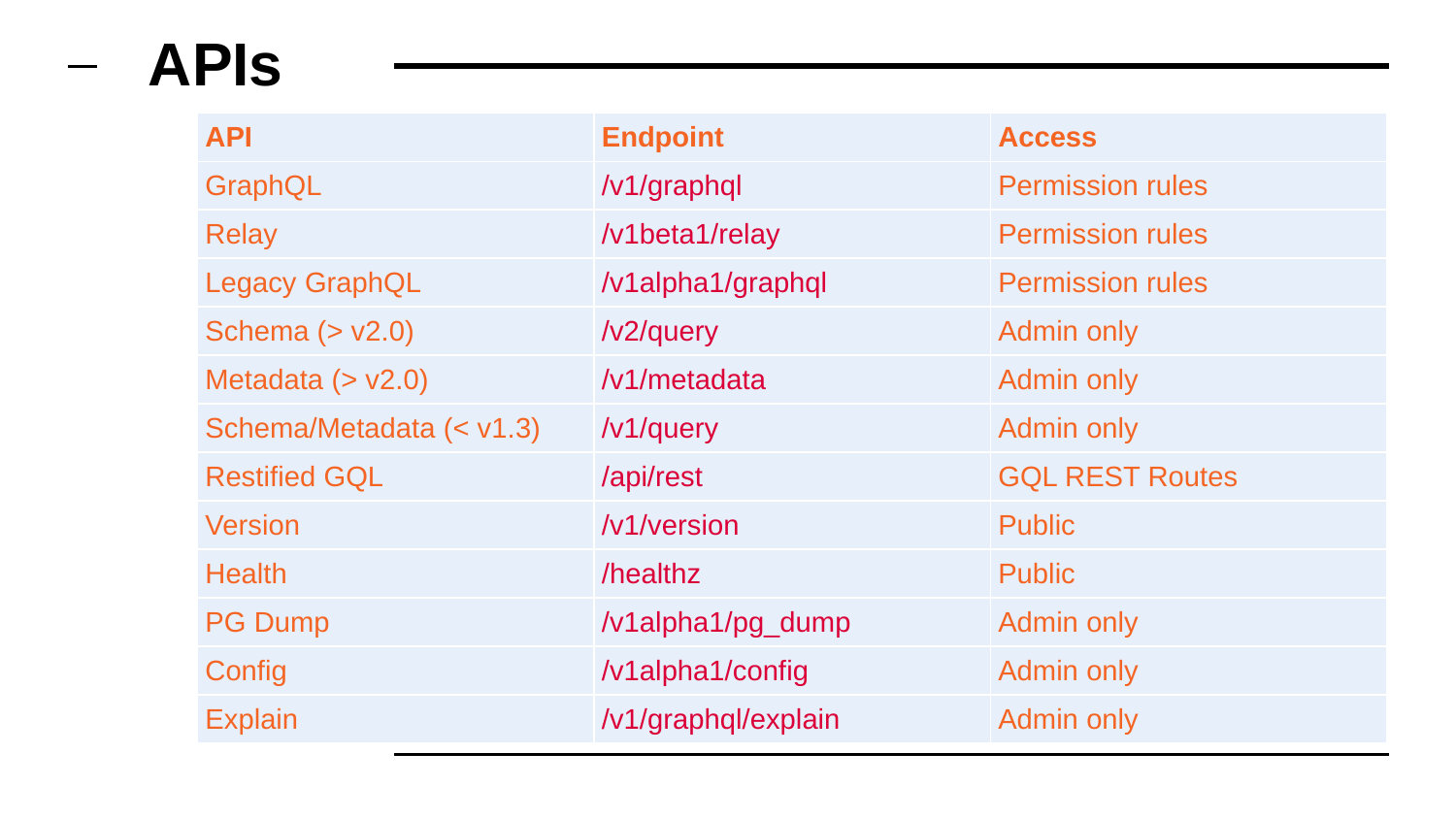

# APIs
| API | Endpoint | Access |
| --- | --- | --- |
| GraphQL | /v1/graphql | Permission rules |
| Relay | /v1beta1/relay | Permission rules |
| Legacy GraphQL | /v1alpha1/graphql | Permission rules |
| Schema (> v2.0) | /v2/query | Admin only |
| Metadata (> v2.0) | /v1/metadata | Admin only |
| Schema/Metadata (< v1.3) | /v1/query | Admin only |
| Restified GQL | /api/rest | GQL REST Routes |
| Version | /v1/version | Public |
| Health | /healthz | Public |
| PG Dump | /v1alpha1/pg\_dump | Admin only |
| Config | /v1alpha1/config | Admin only |
| Explain | /v1/graphql/explain | Admin only |